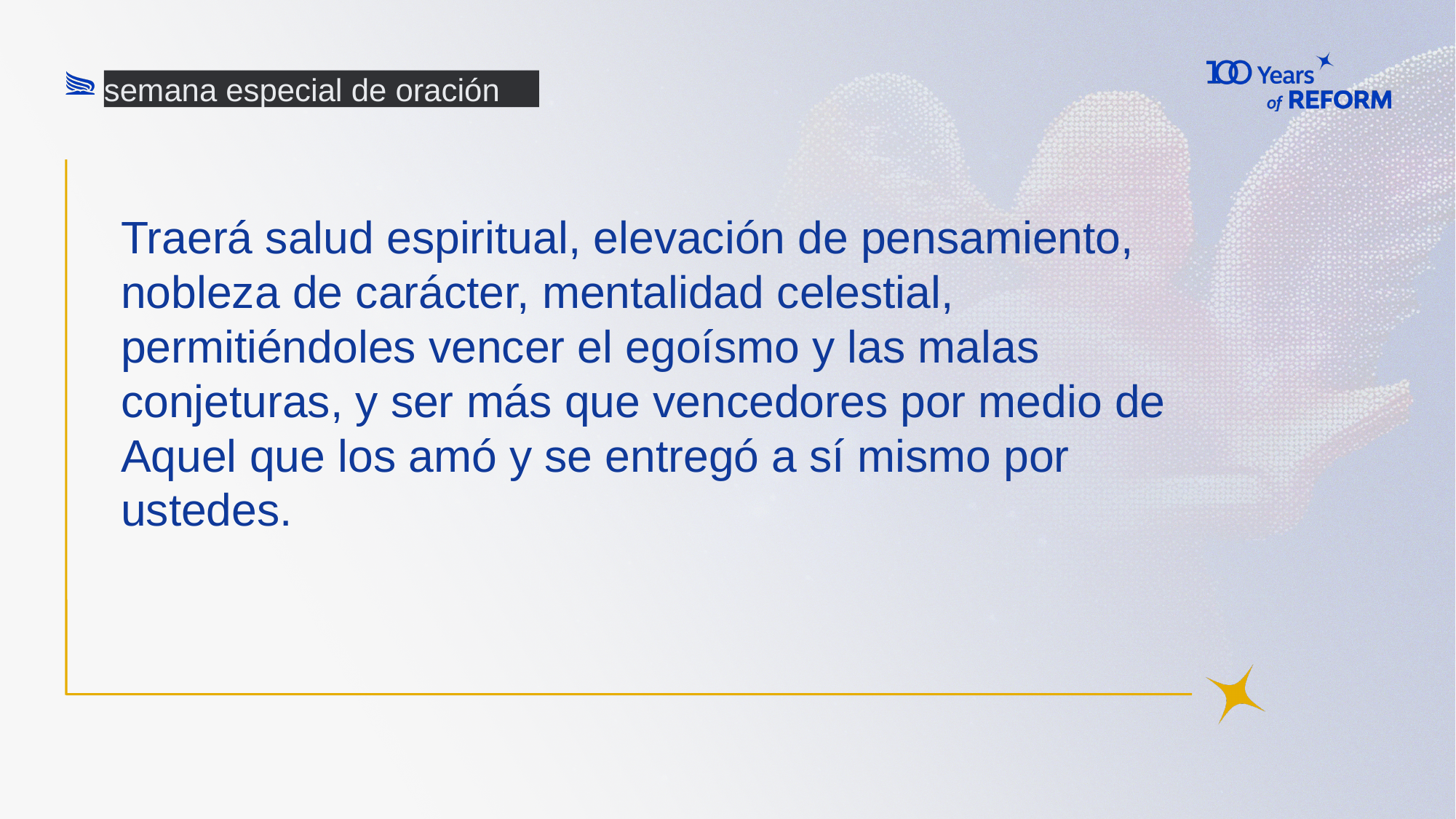

semana especial de oración
Traerá salud espiritual, elevación de pensamiento, nobleza de carácter, mentalidad celestial, permitiéndoles vencer el egoísmo y las malas conjeturas, y ser más que vencedores por medio de Aquel que los amó y se entregó a sí mismo por ustedes.